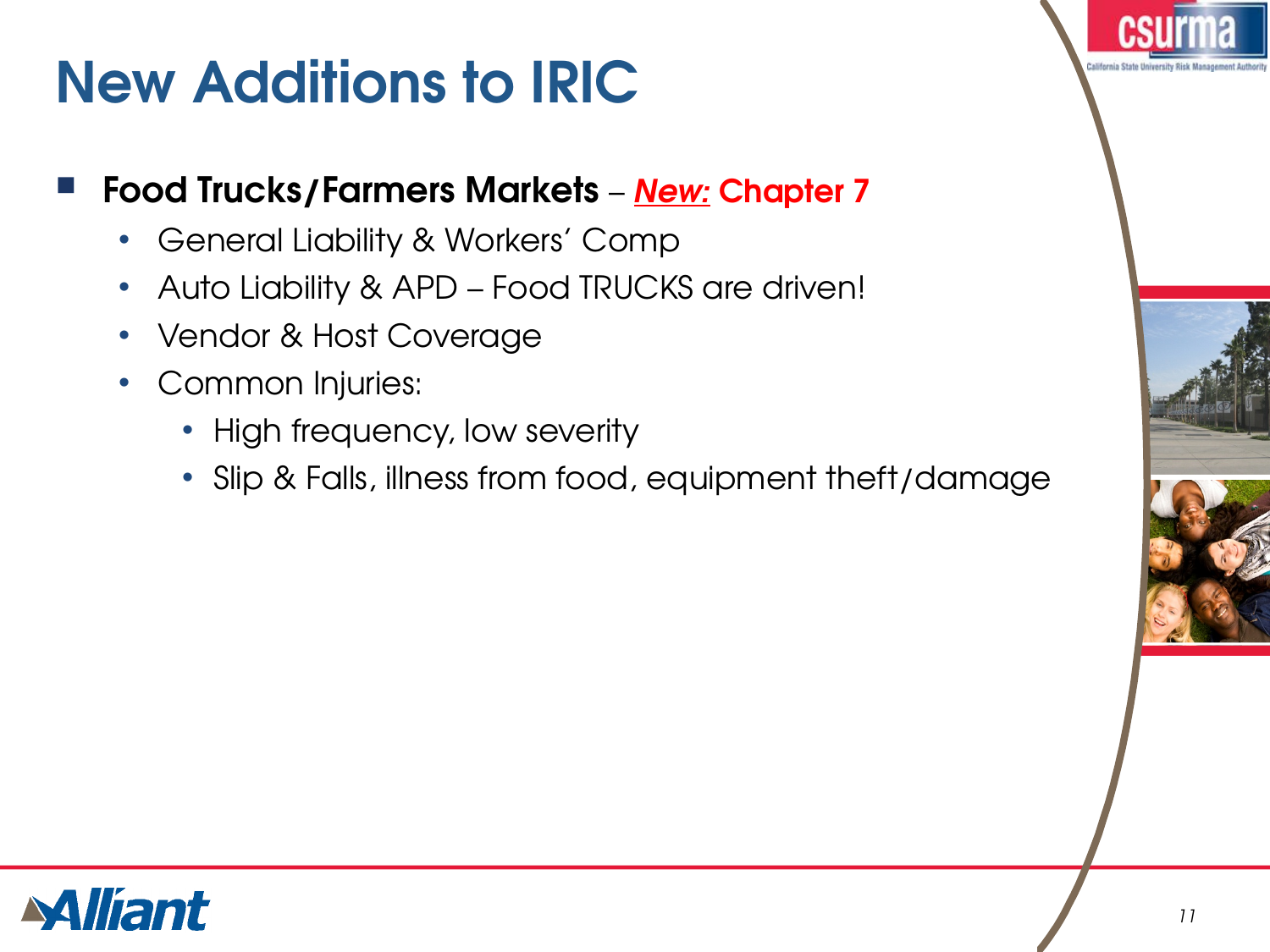

# New Additions to IRIC
Food Trucks/Farmers Markets – New: Chapter 7
General Liability & Workers’ Comp
Auto Liability & APD – Food TRUCKS are driven!
Vendor & Host Coverage
Common Injuries:
High frequency, low severity
Slip & Falls, illness from food, equipment theft/damage

11